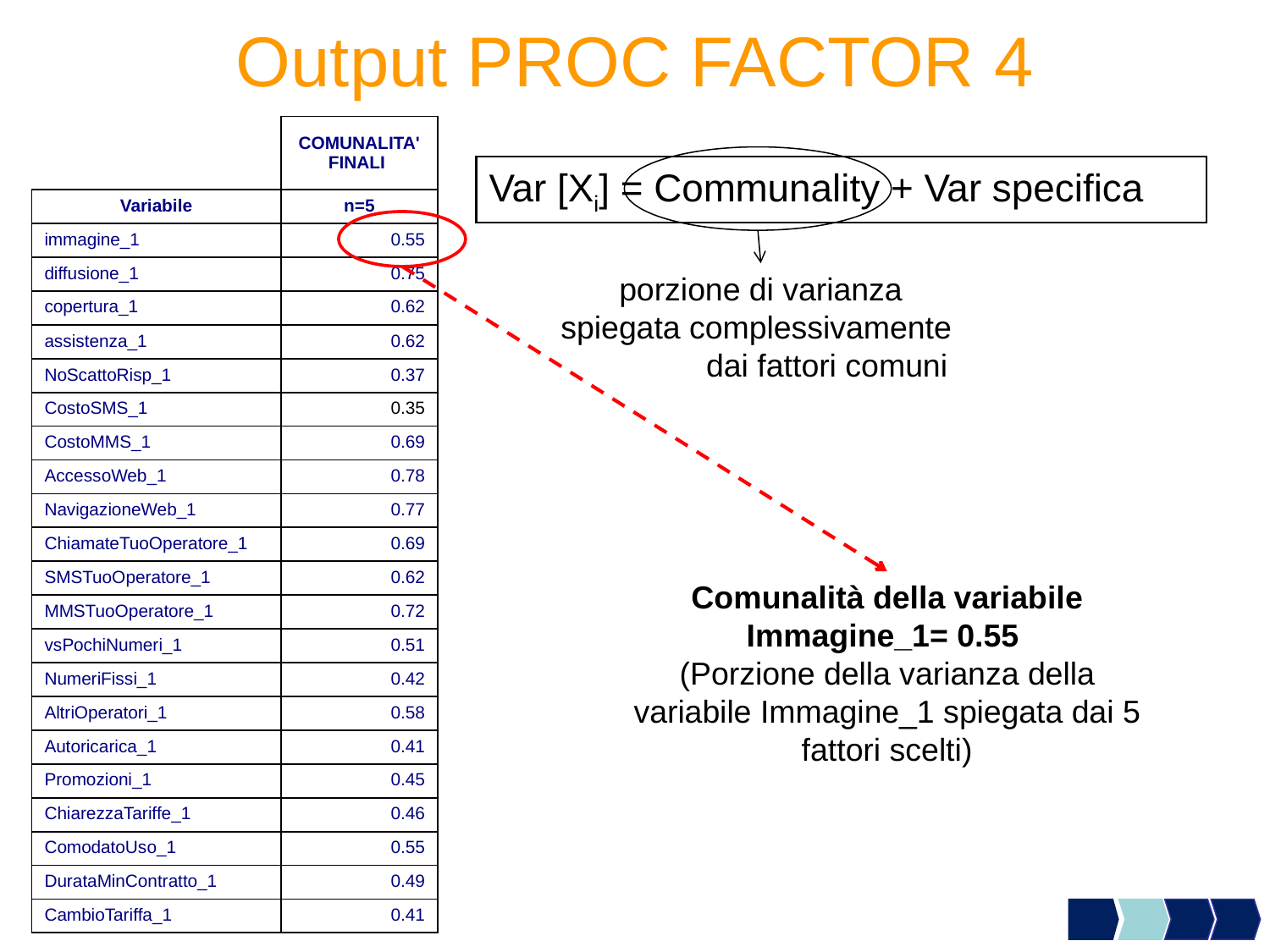

# Output PROC FACTOR 4
|  | COMUNALITA' FINALI |
| --- | --- |
| Variabile | n=5 |
| immagine\_1 | 0.55 |
| diffusione\_1 | 0.75 |
| copertura\_1 | 0.62 |
| assistenza\_1 | 0.62 |
| NoScattoRisp\_1 | 0.37 |
| CostoSMS\_1 | 0.35 |
| CostoMMS\_1 | 0.69 |
| AccessoWeb\_1 | 0.78 |
| NavigazioneWeb\_1 | 0.77 |
| ChiamateTuoOperatore\_1 | 0.69 |
| SMSTuoOperatore\_1 | 0.62 |
| MMSTuoOperatore\_1 | 0.72 |
| vsPochiNumeri\_1 | 0.51 |
| NumeriFissi\_1 | 0.42 |
| AltriOperatori\_1 | 0.58 |
| Autoricarica\_1 | 0.41 |
| Promozioni\_1 | 0.45 |
| ChiarezzaTariffe\_1 | 0.46 |
| ComodatoUso\_1 | 0.55 |
| DurataMinContratto\_1 | 0.49 |
| CambioTariffa\_1 | 0.41 |

Var [Xi] = Communality + Var specifica

porzione di varianza spiegata complessivamente                 dai fattori comuni
Comunalità della variabile Immagine_1= 0.55
(Porzione della varianza della variabile Immagine_1 spiegata dai 5 fattori scelti)